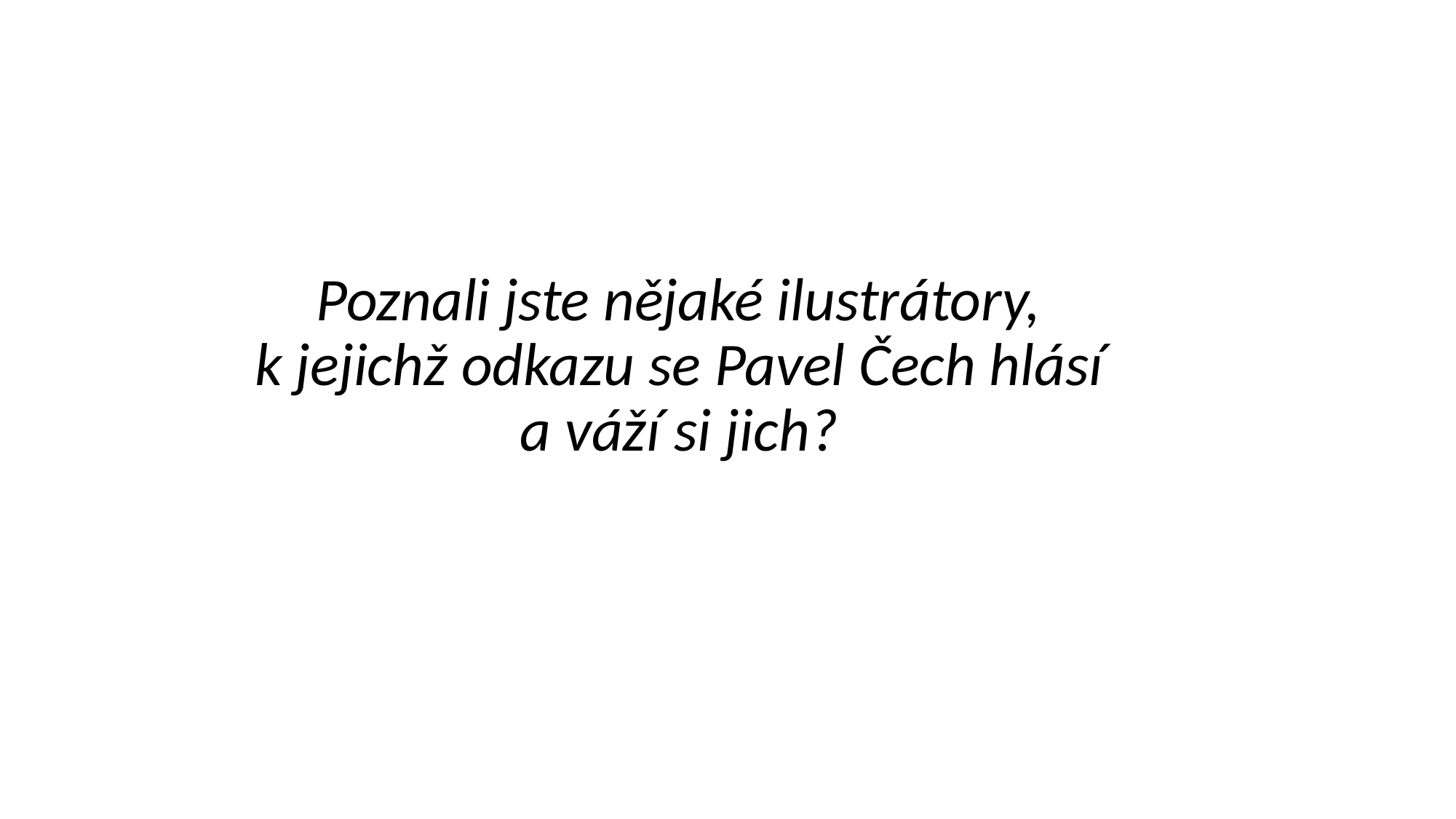

Poznali jste nějaké ilustrátory, k jejichž odkazu se Pavel Čech hlásí a váží si jich?